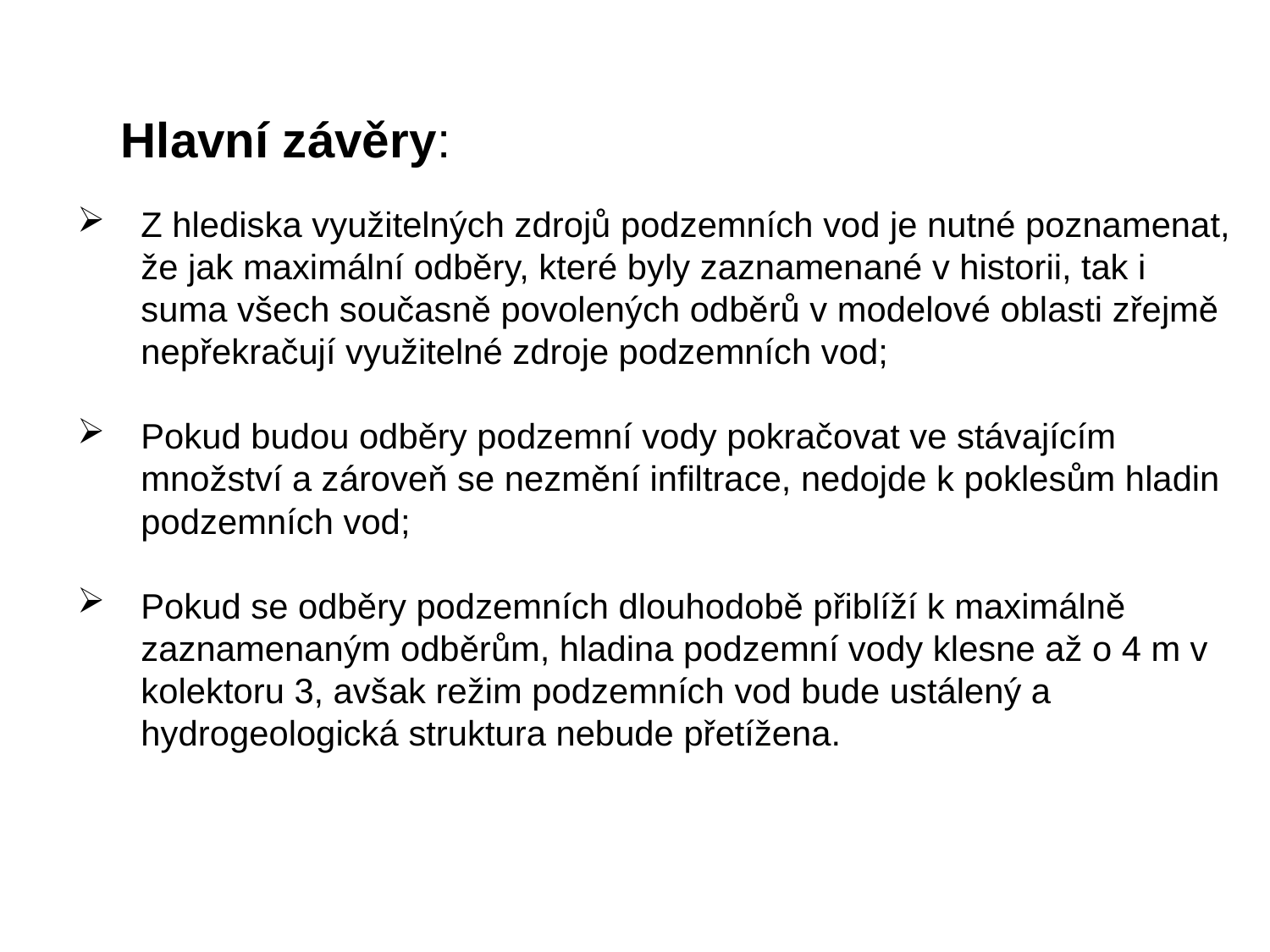

Hlavní závěry:
Z hlediska využitelných zdrojů podzemních vod je nutné poznamenat, že jak maximální odběry, které byly zaznamenané v historii, tak i suma všech současně povolených odběrů v modelové oblasti zřejmě nepřekračují využitelné zdroje podzemních vod;

Pokud budou odběry podzemní vody pokračovat ve stávajícím množství a zároveň se nezmění infiltrace, nedojde k poklesům hladin podzemních vod;

Pokud se odběry podzemních dlouhodobě přiblíží k maximálně zaznamenaným odběrům, hladina podzemní vody klesne až o 4 m v kolektoru 3, avšak režim podzemních vod bude ustálený a hydrogeologická struktura nebude přetížena.